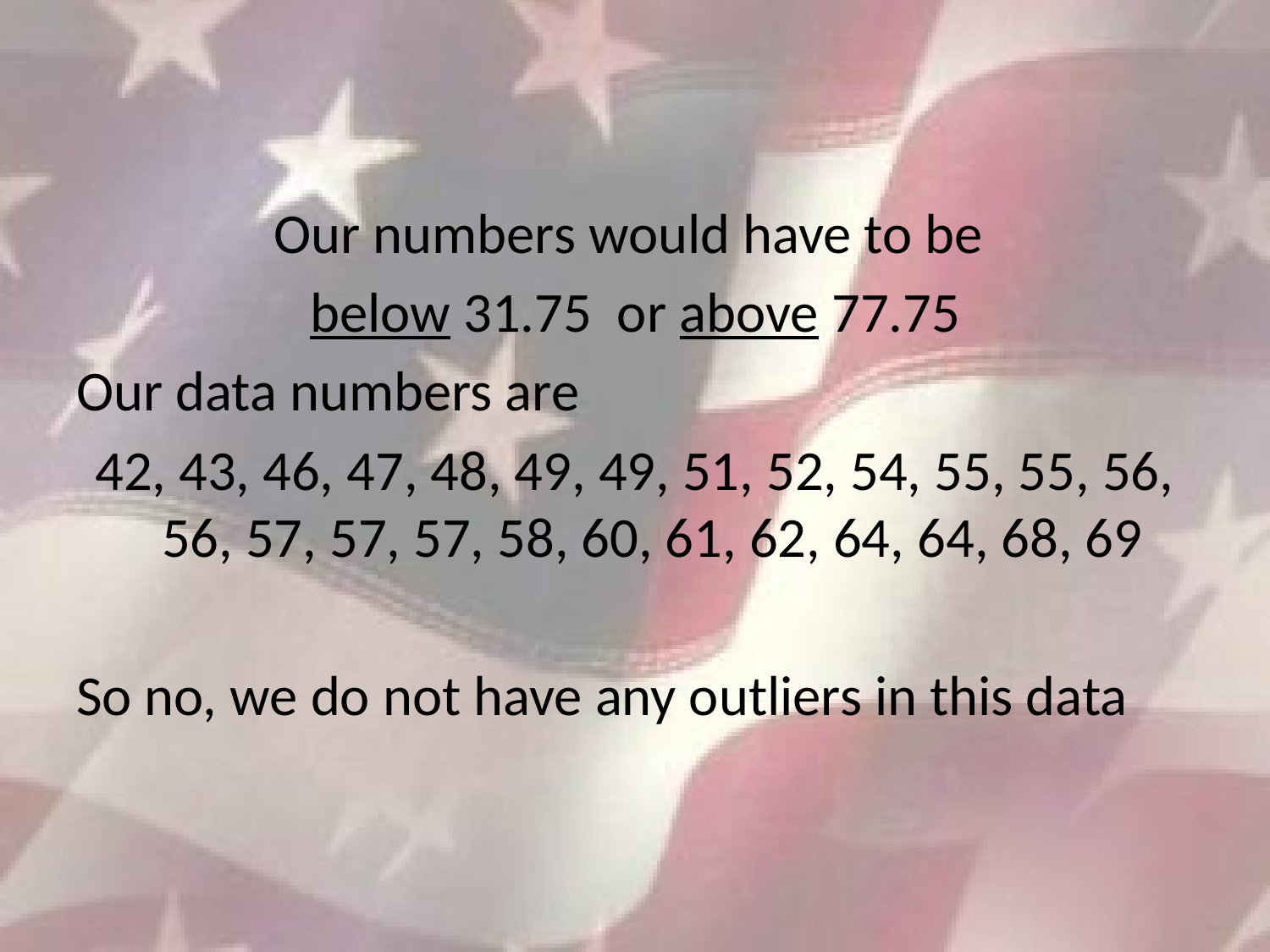

Our numbers would have to be
below 31.75  or above 77.75
Our data numbers are
42, 43, 46, 47, 48, 49, 49, 51, 52, 54, 55, 55, 56, 56, 57, 57, 57, 58, 60, 61, 62, 64, 64, 68, 69

So no, we do not have any outliers in this data